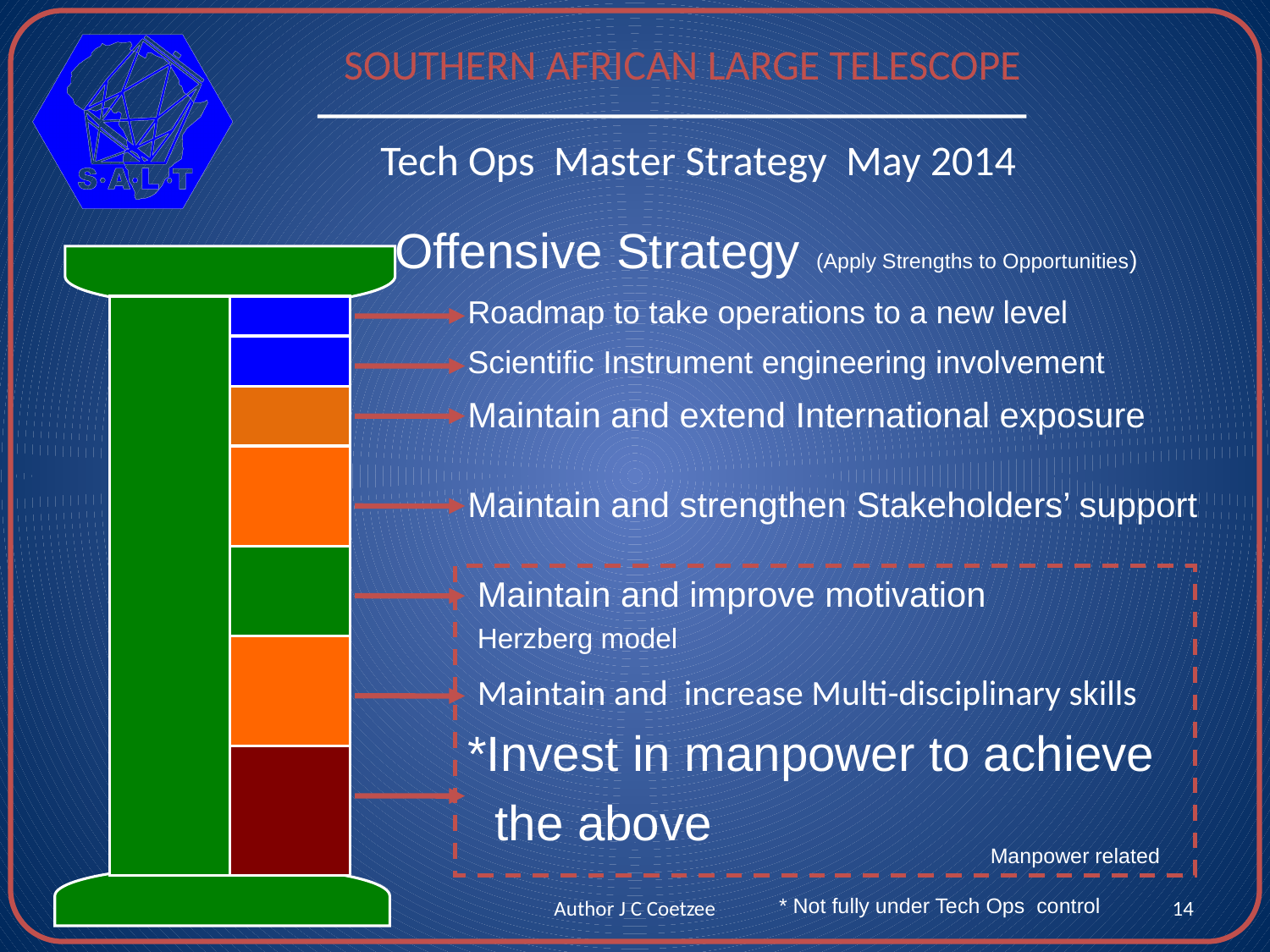

Tech Ops  Master Strategy  May 2014

Offensive Strategy (Apply Strengths to Opportunities)
Roadmap to take operations to a new level

Scientific Instrument engineering involvement

Maintain and extend International exposure

Maintain and strengthen Stakeholders’ support

Maintain and improve motivation
Herzberg model

Maintain and  increase Multi-disciplinary skills

*Invest in manpower to achieve
  the above

Manpower related
Author J C Coetzee
14
* Not fully under Tech Ops  control